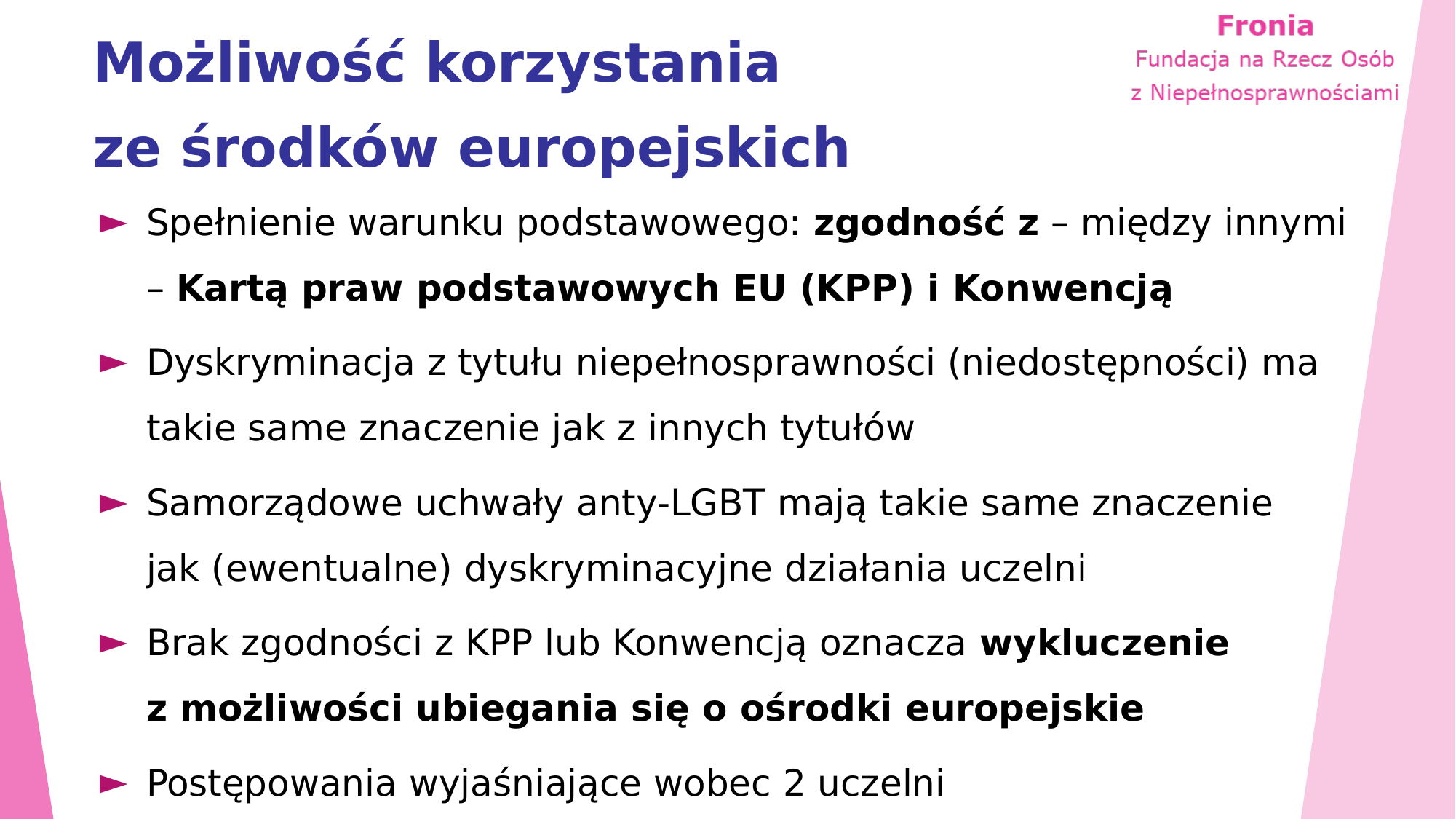

# Możliwość korzystania ze środków europejskich
Spełnienie warunku podstawowego: zgodność z – między innymi – Kartą praw podstawowych EU (KPP) i Konwencją
Dyskryminacja z tytułu niepełnosprawności (niedostępności) ma takie same znaczenie jak z innych tytułów
Samorządowe uchwały anty-LGBT mają takie same znaczenie jak (ewentualne) dyskryminacyjne działania uczelni
Brak zgodności z KPP lub Konwencją oznacza wykluczenie z możliwości ubiegania się o ośrodki europejskie
Postępowania wyjaśniające wobec 2 uczelni